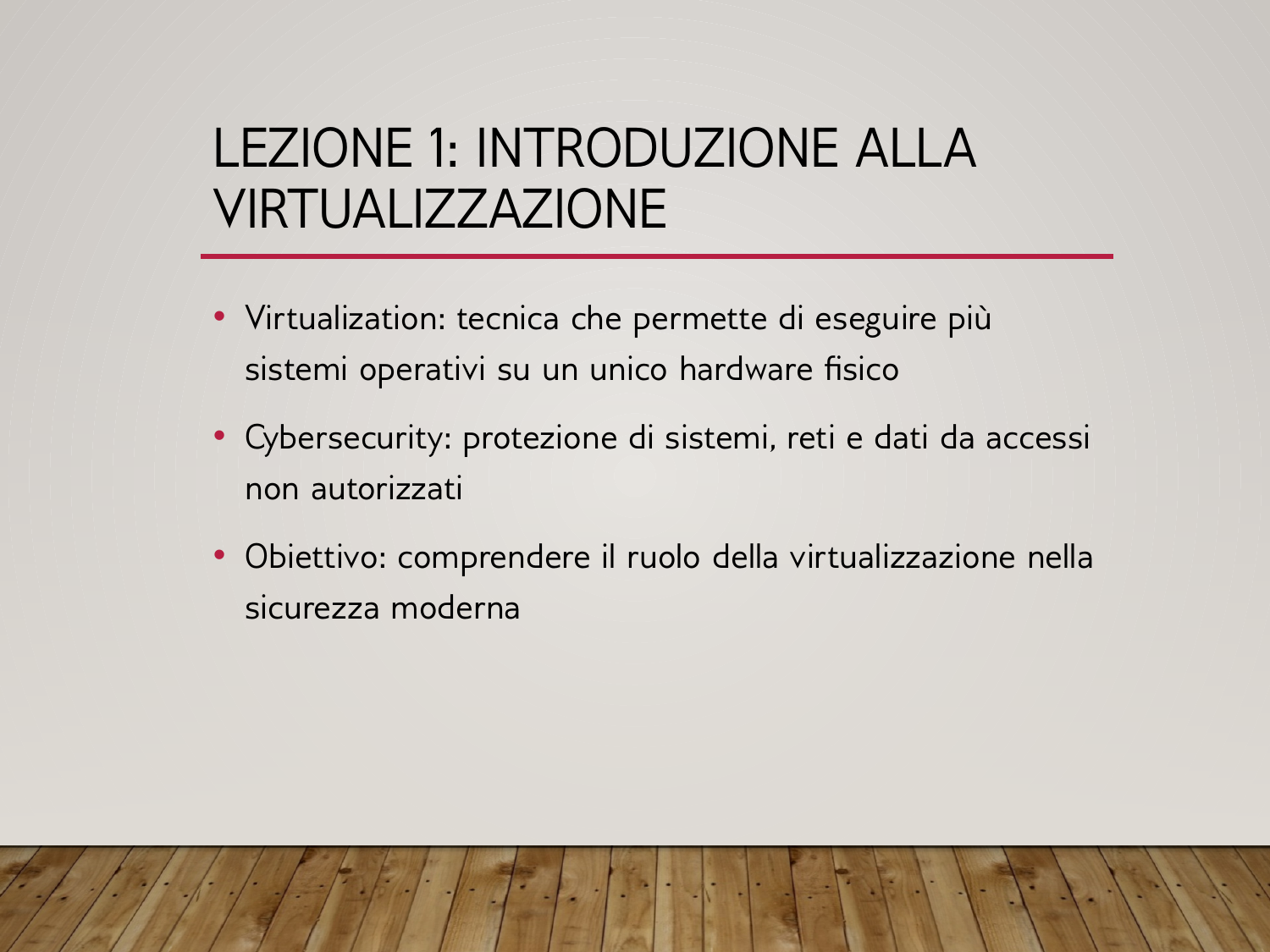

# Lezione 1: Introduzione alla Virtualizzazione
Virtualization: tecnica che permette di eseguire più sistemi operativi su un unico hardware fisico
Cybersecurity: protezione di sistemi, reti e dati da accessi non autorizzati
Obiettivo: comprendere il ruolo della virtualizzazione nella sicurezza moderna